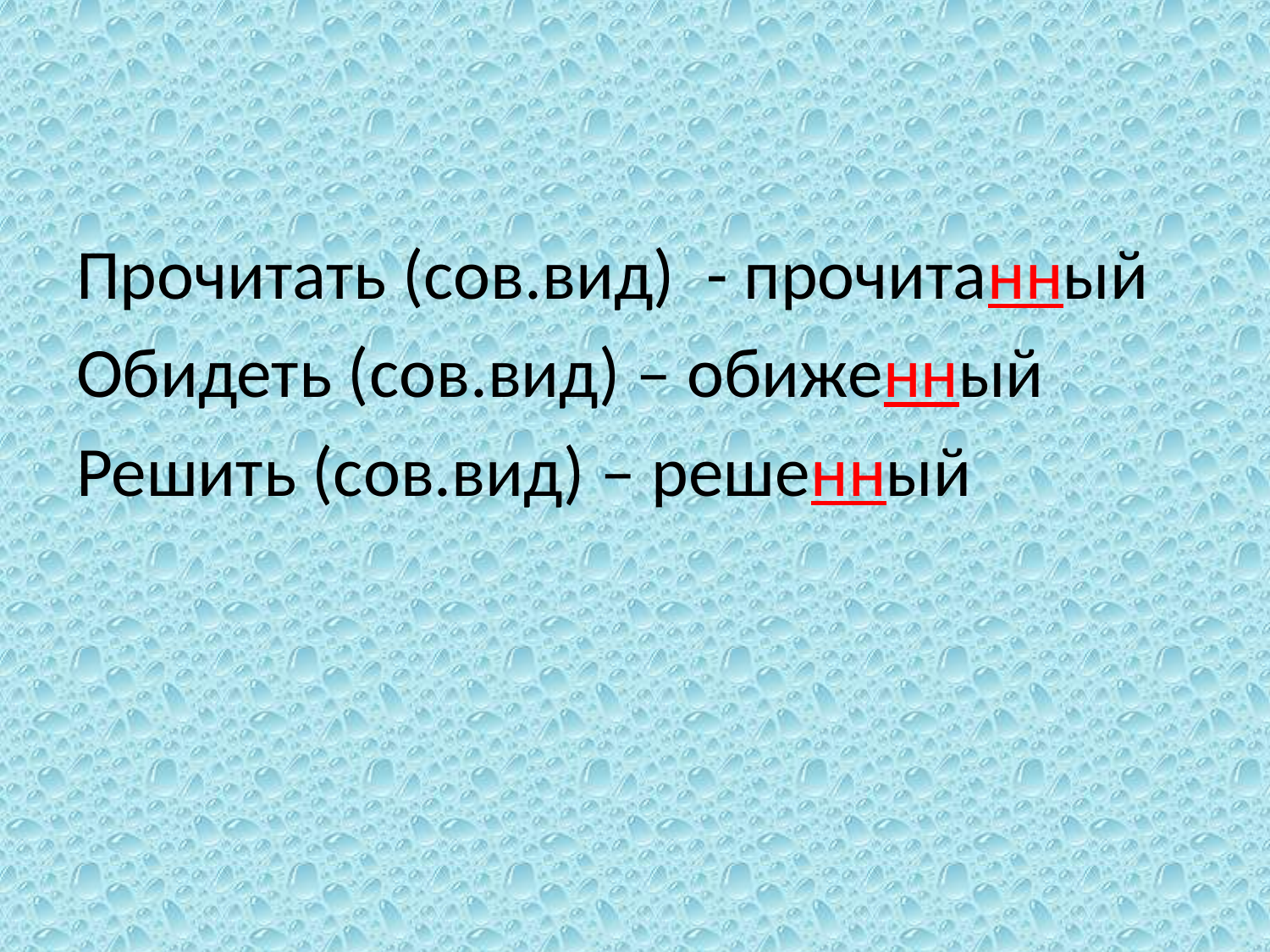

Прочитать (сов.вид)  - прочитанный
Обидеть (сов.вид) – обиженный
Решить (сов.вид) – решенный